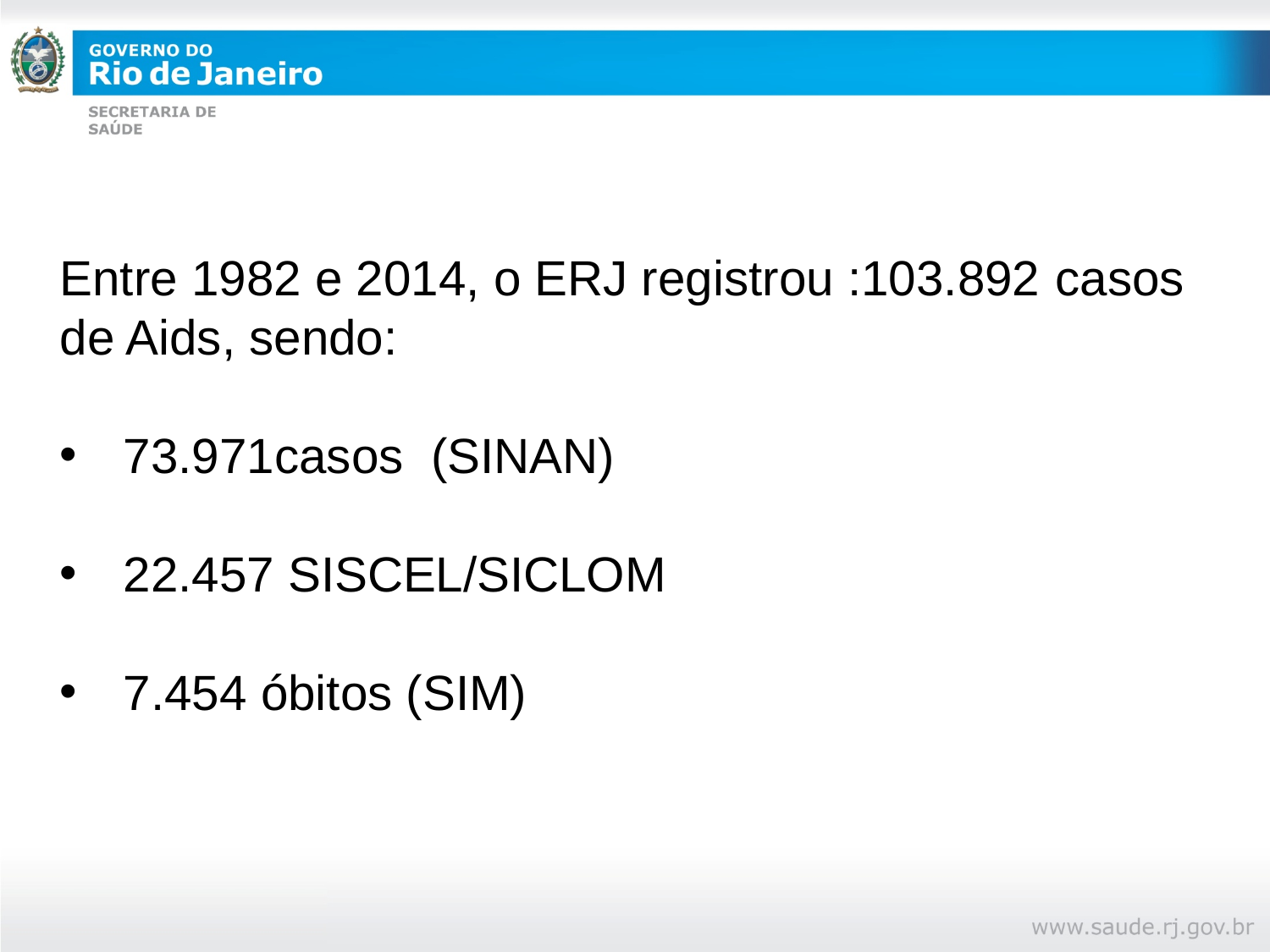

Entre 1982 e 2014, o ERJ registrou :103.892 casos de Aids, sendo:

73.971casos  (SINAN)

22.457 SISCEL/SICLOM

7.454 óbitos (SIM)